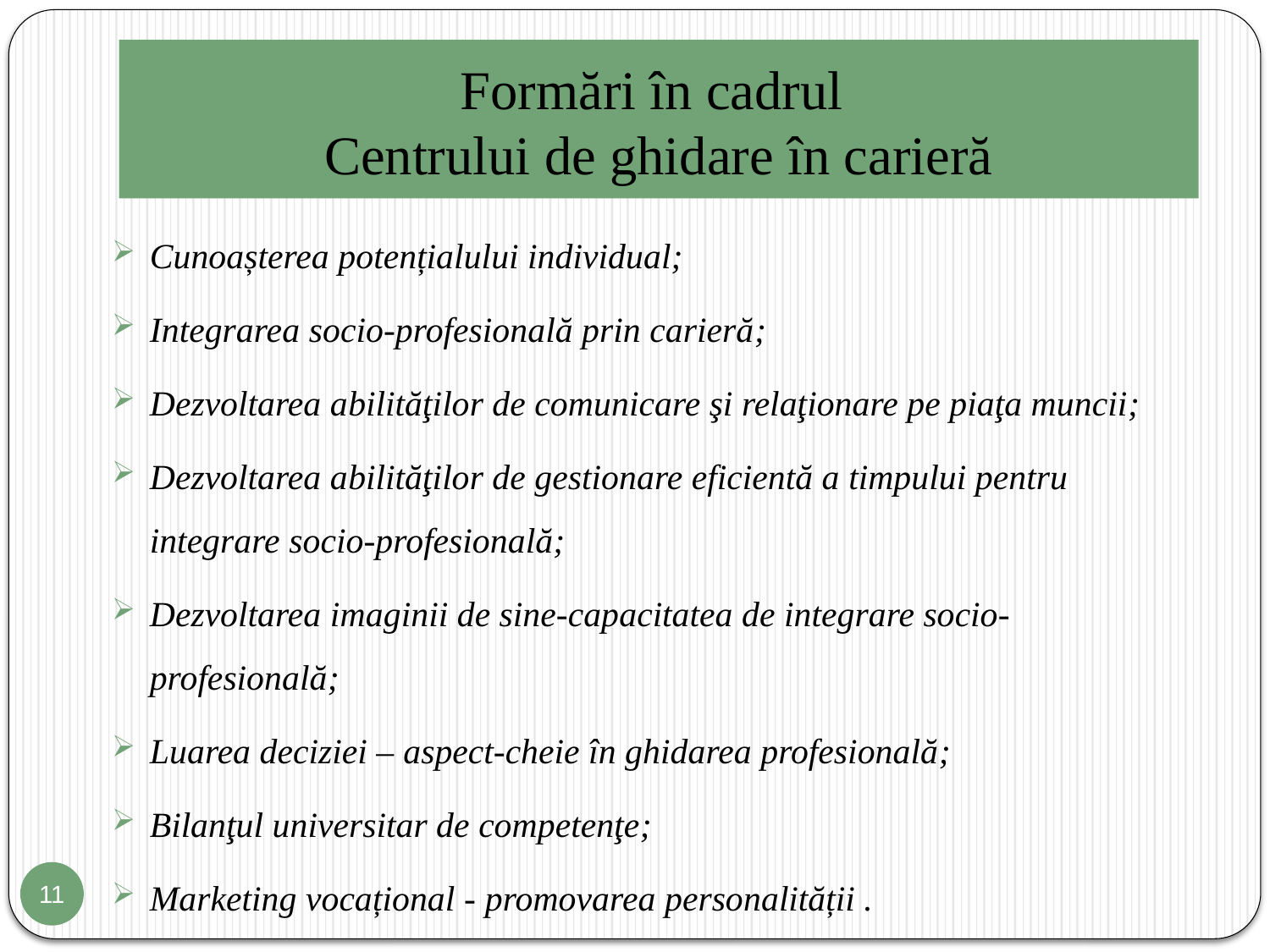

# Formări în cadrul Centrului de ghidare în carieră
Cunoașterea potențialului individual;
Integrarea socio-profesională prin carieră;
Dezvoltarea abilităţilor de comunicare şi relaţionare pe piaţa muncii;
Dezvoltarea abilităţilor de gestionare eficientă a timpului pentru integrare socio-profesională;
Dezvoltarea imaginii de sine-capacitatea de integrare socio-profesională;
Luarea deciziei – aspect-cheie în ghidarea profesională;
Bilanţul universitar de competenţe;
Marketing vocațional - promovarea personalității .

11